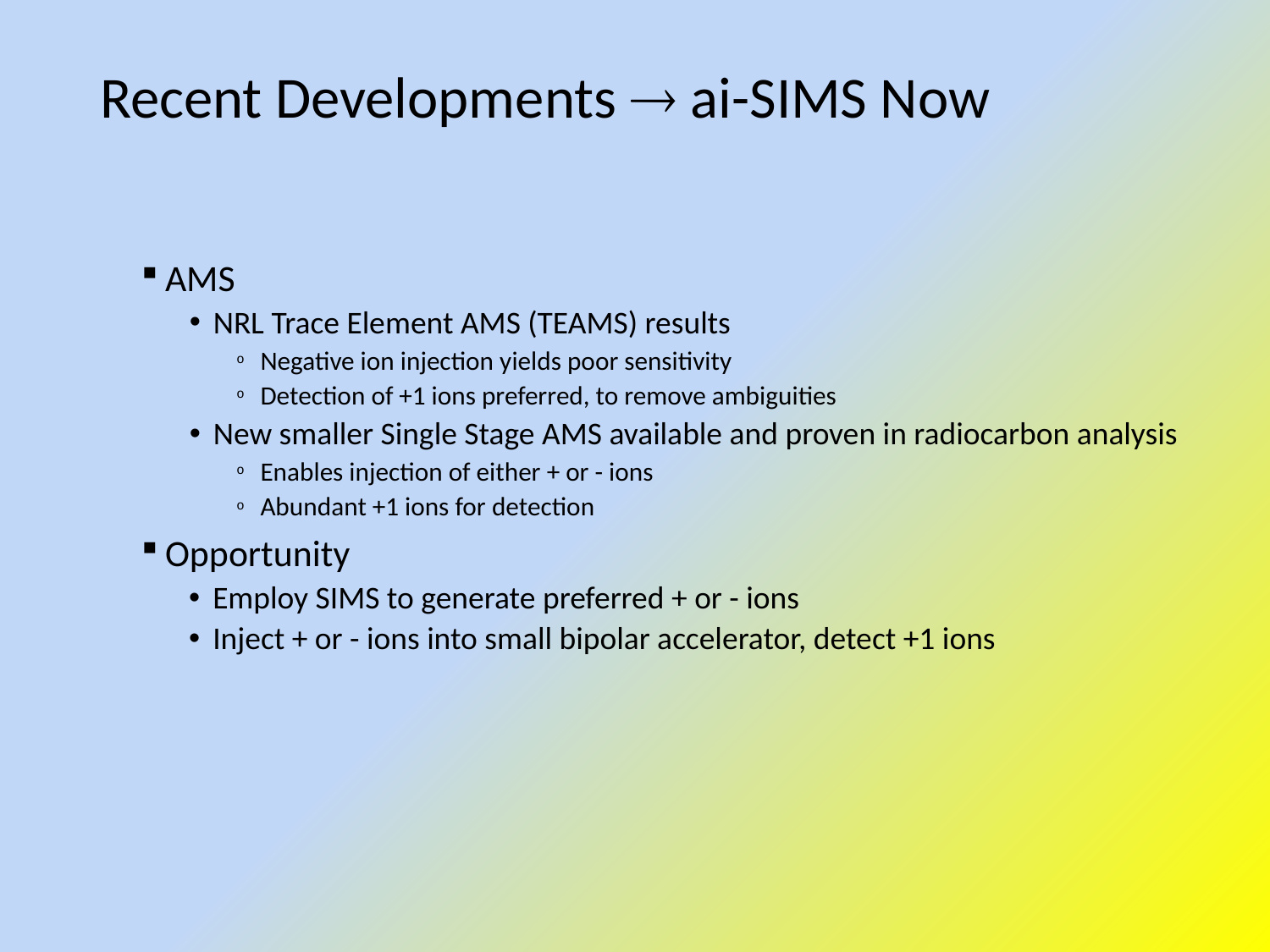

# Recent Developments → ai-SIMS Now
AMS
NRL Trace Element AMS (TEAMS) results
Negative ion injection yields poor sensitivity
Detection of +1 ions preferred, to remove ambiguities
New smaller Single Stage AMS available and proven in radiocarbon analysis
Enables injection of either + or - ions
Abundant +1 ions for detection
Opportunity
Employ SIMS to generate preferred + or - ions
Inject + or - ions into small bipolar accelerator, detect +1 ions